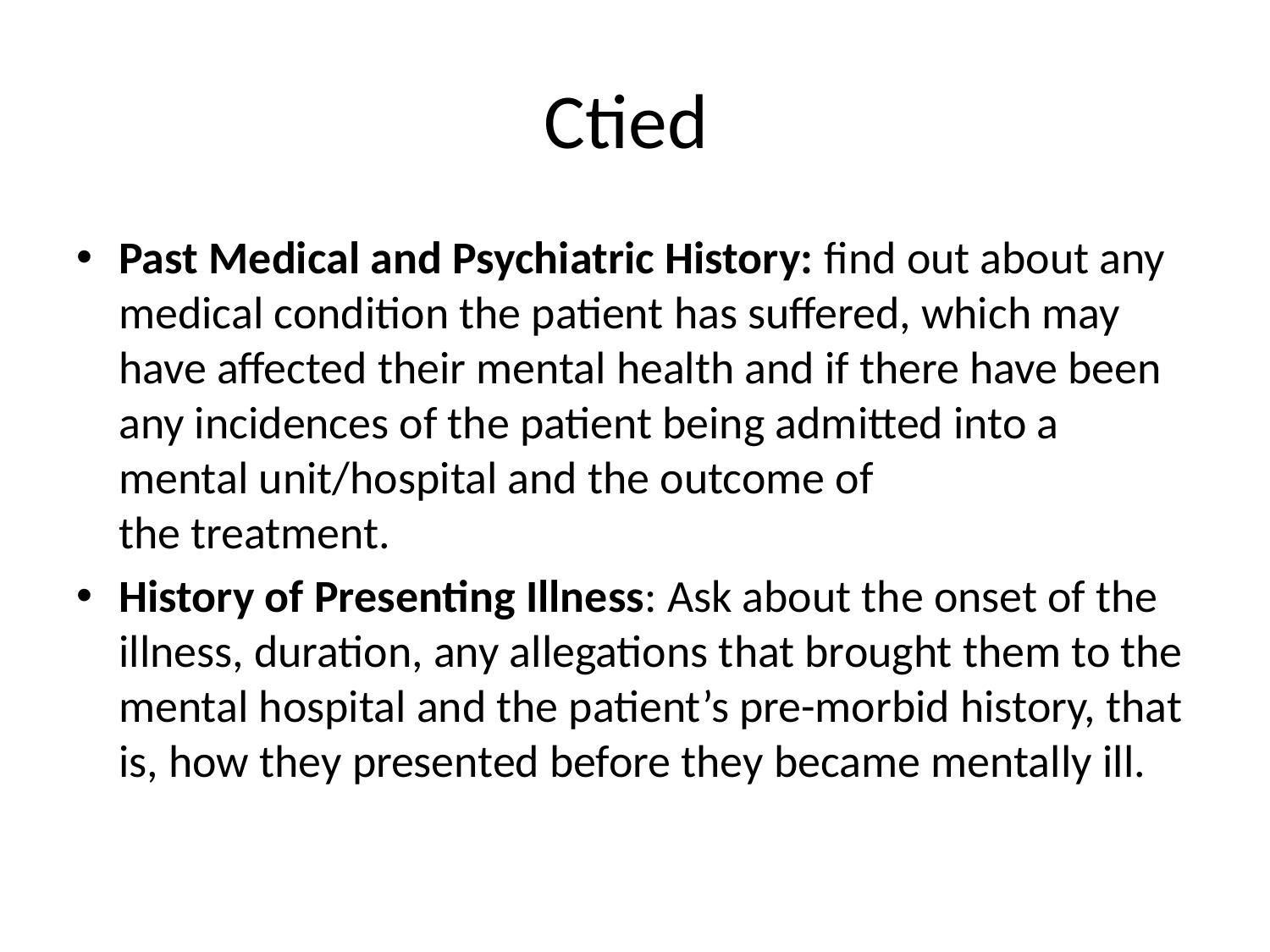

# Ctied
Past Medical and Psychiatric History: find out about any medical condition the patient has suffered, which may have affected their mental health and if there have been any incidences of the patient being admitted into a mental unit/hospital and the outcome of
the treatment.
History of Presenting Illness: Ask about the onset of the illness, duration, any allegations that brought them to the mental hospital and the patient’s pre-morbid history, that is, how they presented before they became mentally ill.